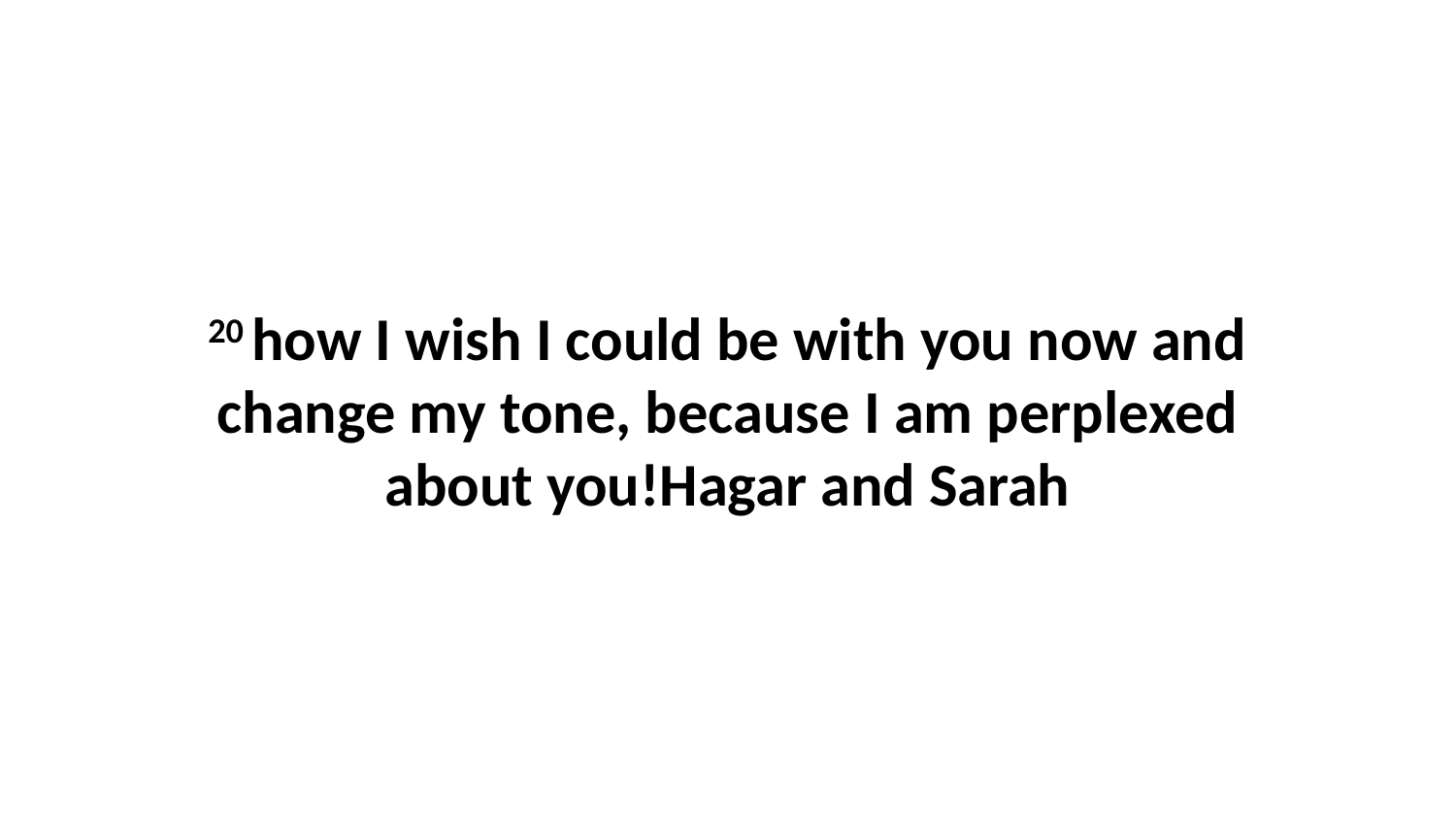

20 how I wish I could be with you now and change my tone, because I am perplexed about you!Hagar and Sarah